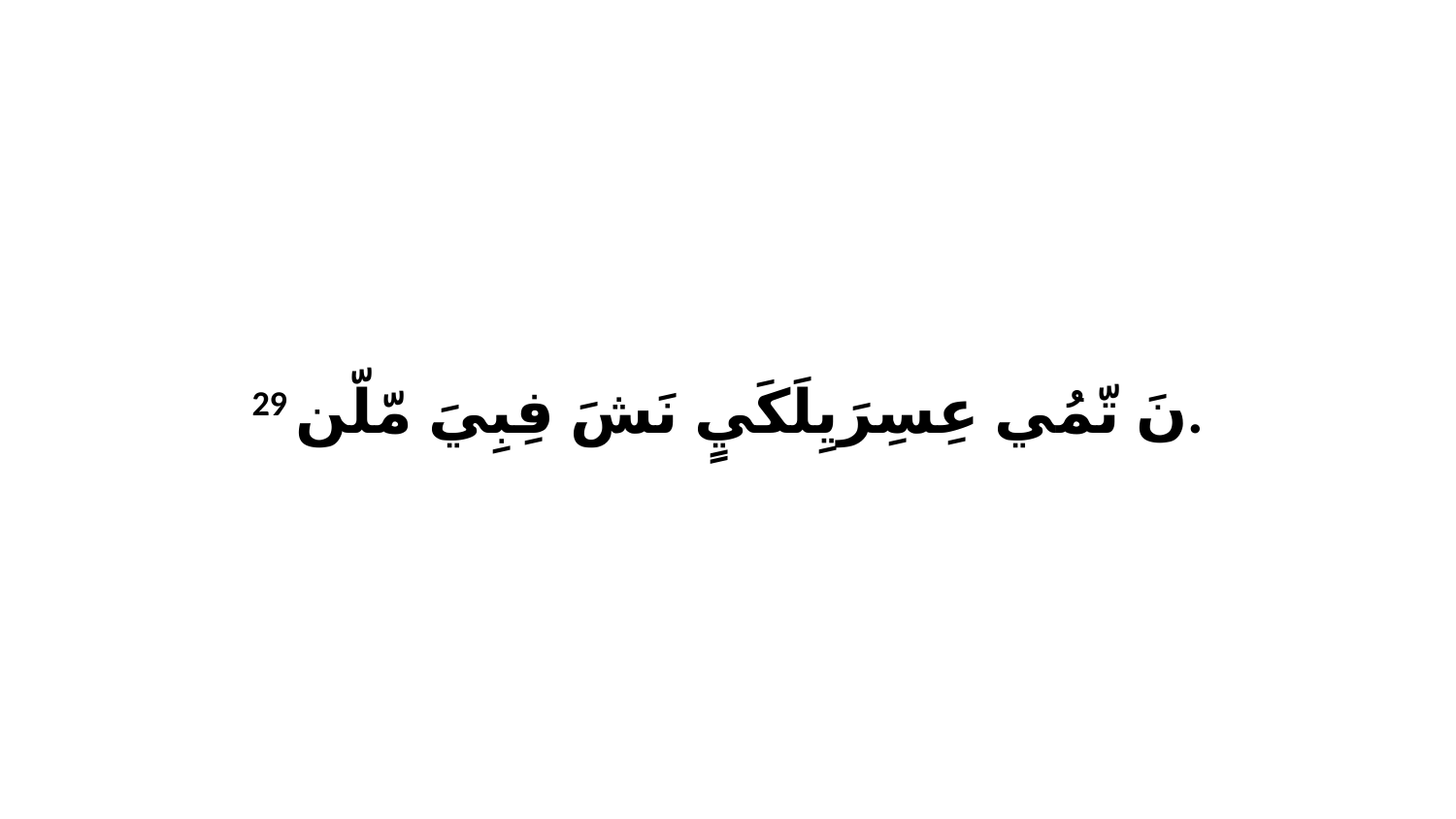

29 نَ تّمُي عِسِرَيِلَكَيٍ نَشَ فِبِيَ مّلّن.